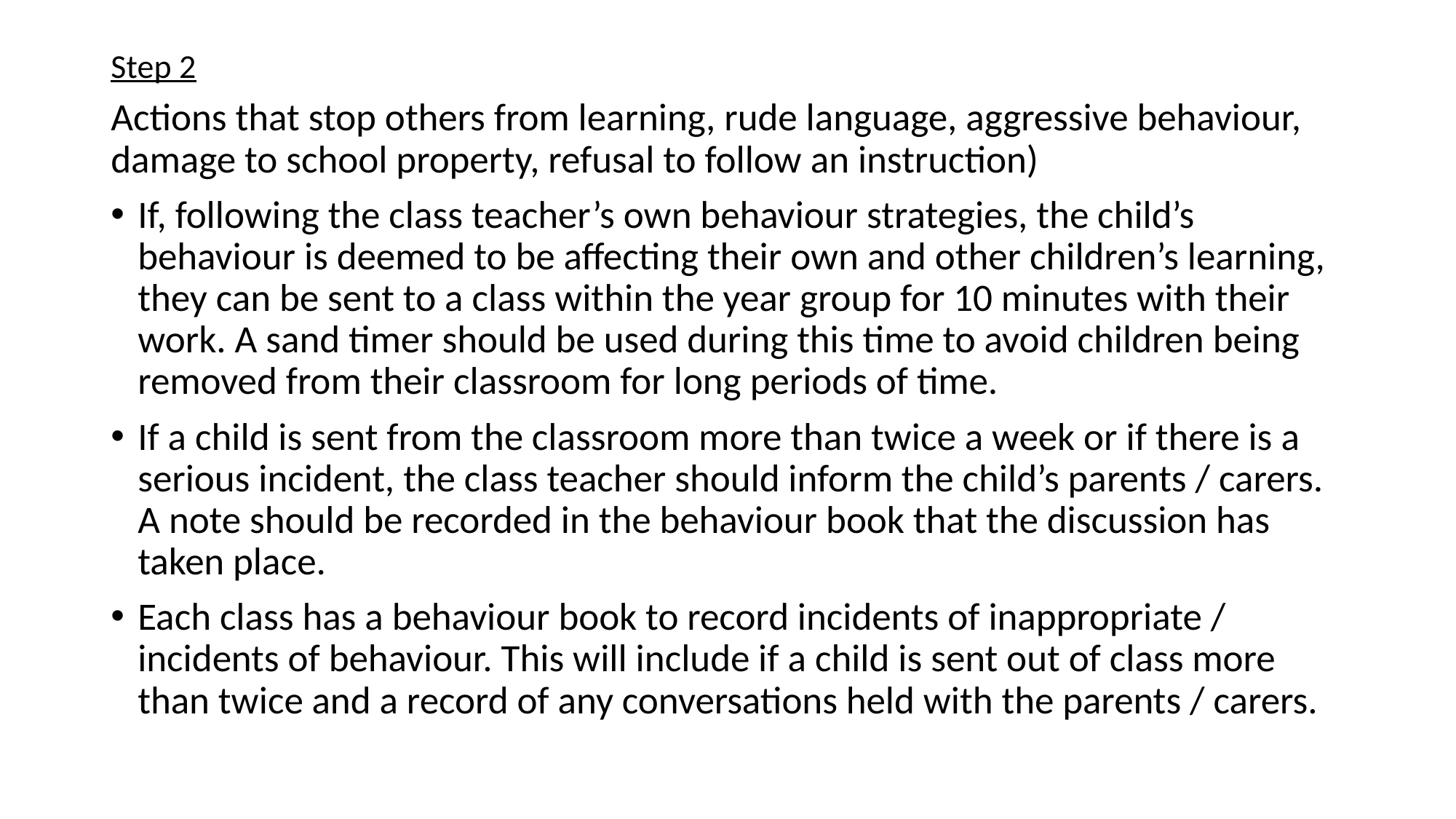

# Step 2
Actions that stop others from learning, rude language, aggressive behaviour, damage to school property, refusal to follow an instruction)
If, following the class teacher’s own behaviour strategies, the child’s behaviour is deemed to be affecting their own and other children’s learning, they can be sent to a class within the year group for 10 minutes with their work. A sand timer should be used during this time to avoid children being removed from their classroom for long periods of time.
If a child is sent from the classroom more than twice a week or if there is a serious incident, the class teacher should inform the child’s parents / carers. A note should be recorded in the behaviour book that the discussion has taken place.
Each class has a behaviour book to record incidents of inappropriate / incidents of behaviour. This will include if a child is sent out of class more than twice and a record of any conversations held with the parents / carers.